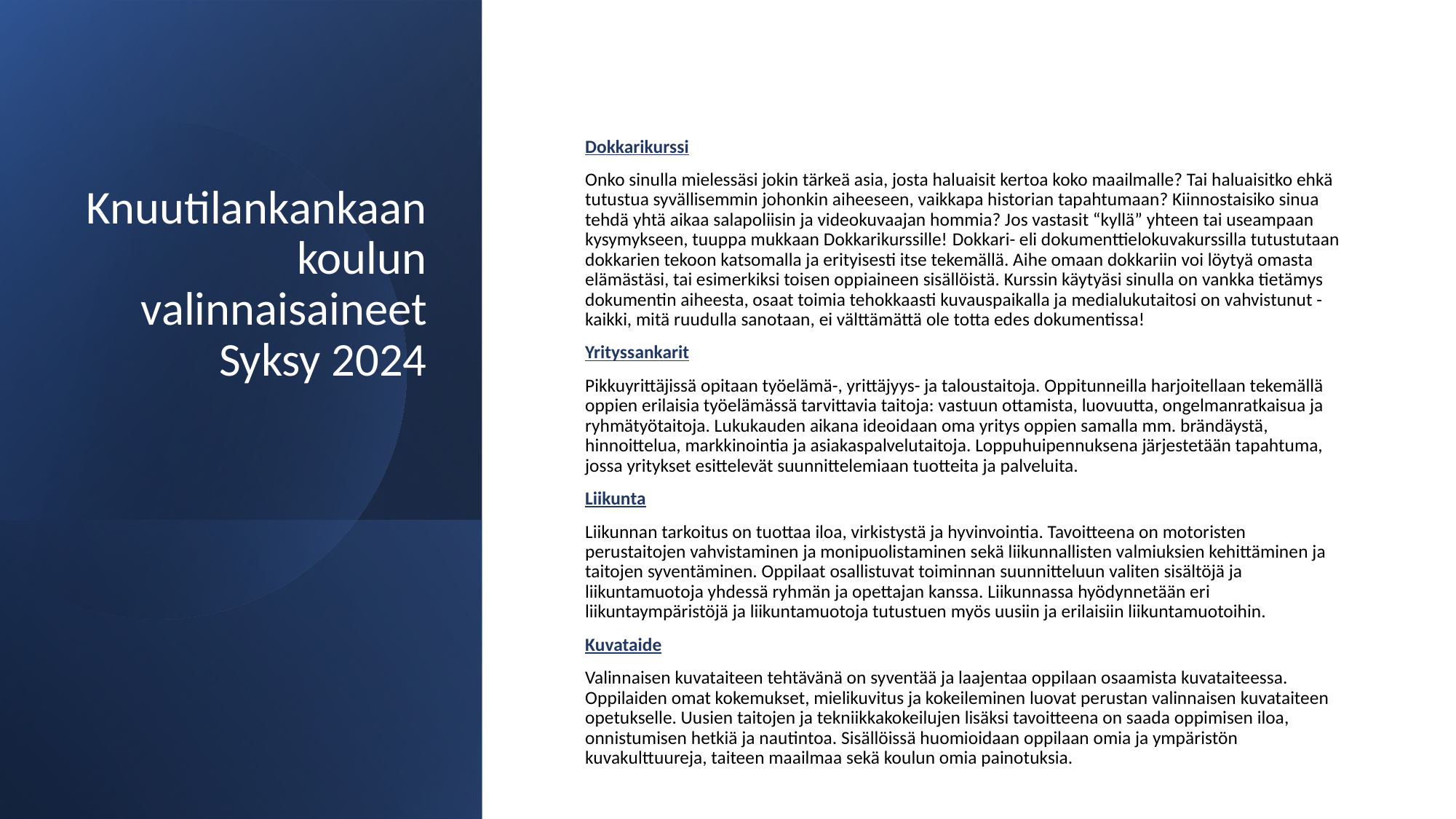

Dokkari- eli dokumenttielokuvakurssilla tutustutaan dokkarien tekoon katsomalla ja erityisesti itse tekemällä. Aihe omaan dokkariin voi löytyä omasta elämästäsi, tai esimerkiksi toisen oppiaineen sisällöistä. Kurssin käytyäsi sinulla on vankka tietämys dokumentin aiheesta, osaat toimia tehokkaasti kuvauspaikalla ja medialukutaitosi on vahvistunut - kaikki, mitä ruudulla sanotaan, ei välttämättä ole totta edes dokumentissa!

Dokkarikurssi
Onko sinulla mielessäsi jokin tärkeä asia, josta haluaisit kertoa koko maailmalle? Tai haluaisitko ehkä tutustua syvällisemmin johonkin aiheeseen, vaikkapa historian tapahtumaan? Kiinnostaisiko sinua tehdä yhtä aikaa salapoliisin ja videokuvaajan hommia? Jos vastasit “kyllä” yhteen tai useampaan kysymykseen, tuuppa mukkaan Dokkarikurssille! Dokkari- eli dokumenttielokuvakurssilla tutustutaan dokkarien tekoon katsomalla ja erityisesti itse tekemällä. Aihe omaan dokkariin voi löytyä omasta elämästäsi, tai esimerkiksi toisen oppiaineen sisällöistä. Kurssin käytyäsi sinulla on vankka tietämys dokumentin aiheesta, osaat toimia tehokkaasti kuvauspaikalla ja medialukutaitosi on vahvistunut - kaikki, mitä ruudulla sanotaan, ei välttämättä ole totta edes dokumentissa!
Yrityssankarit
Pikkuyrittäjissä opitaan työelämä-, yrittäjyys- ja taloustaitoja. Oppitunneilla harjoitellaan tekemällä oppien erilaisia työelämässä tarvittavia taitoja: vastuun ottamista, luovuutta, ongelmanratkaisua ja ryhmätyötaitoja. Lukukauden aikana ideoidaan oma yritys oppien samalla mm. brändäystä, hinnoittelua, markkinointia ja asiakaspalvelutaitoja. Loppuhuipennuksena järjestetään tapahtuma, jossa yritykset esittelevät suunnittelemiaan tuotteita ja palveluita.
Liikunta
Liikunnan tarkoitus on tuottaa iloa, virkistystä ja hyvinvointia. Tavoitteena on motoristen perustaitojen vahvistaminen ja monipuolistaminen sekä liikunnallisten valmiuksien kehittäminen ja taitojen syventäminen. Oppilaat osallistuvat toiminnan suunnitteluun valiten sisältöjä ja liikuntamuotoja yhdessä ryhmän ja opettajan kanssa. Liikunnassa hyödynnetään eri liikuntaympäristöjä ja liikuntamuotoja tutustuen myös uusiin ja erilaisiin liikuntamuotoihin.
Kuvataide
Valinnaisen kuvataiteen tehtävänä on syventää ja laajentaa oppilaan osaamista kuvataiteessa. Oppilaiden omat kokemukset, mielikuvitus ja kokeileminen luovat perustan valinnaisen kuvataiteen opetukselle. Uusien taitojen ja tekniikkakokeilujen lisäksi tavoitteena on saada oppimisen iloa, onnistumisen hetkiä ja nautintoa. Sisällöissä huomioidaan oppilaan omia ja ympäristön kuvakulttuureja, taiteen maailmaa sekä koulun omia painotuksia.

# Knuutilankankaan koulun valinnaisaineet Syksy 2024